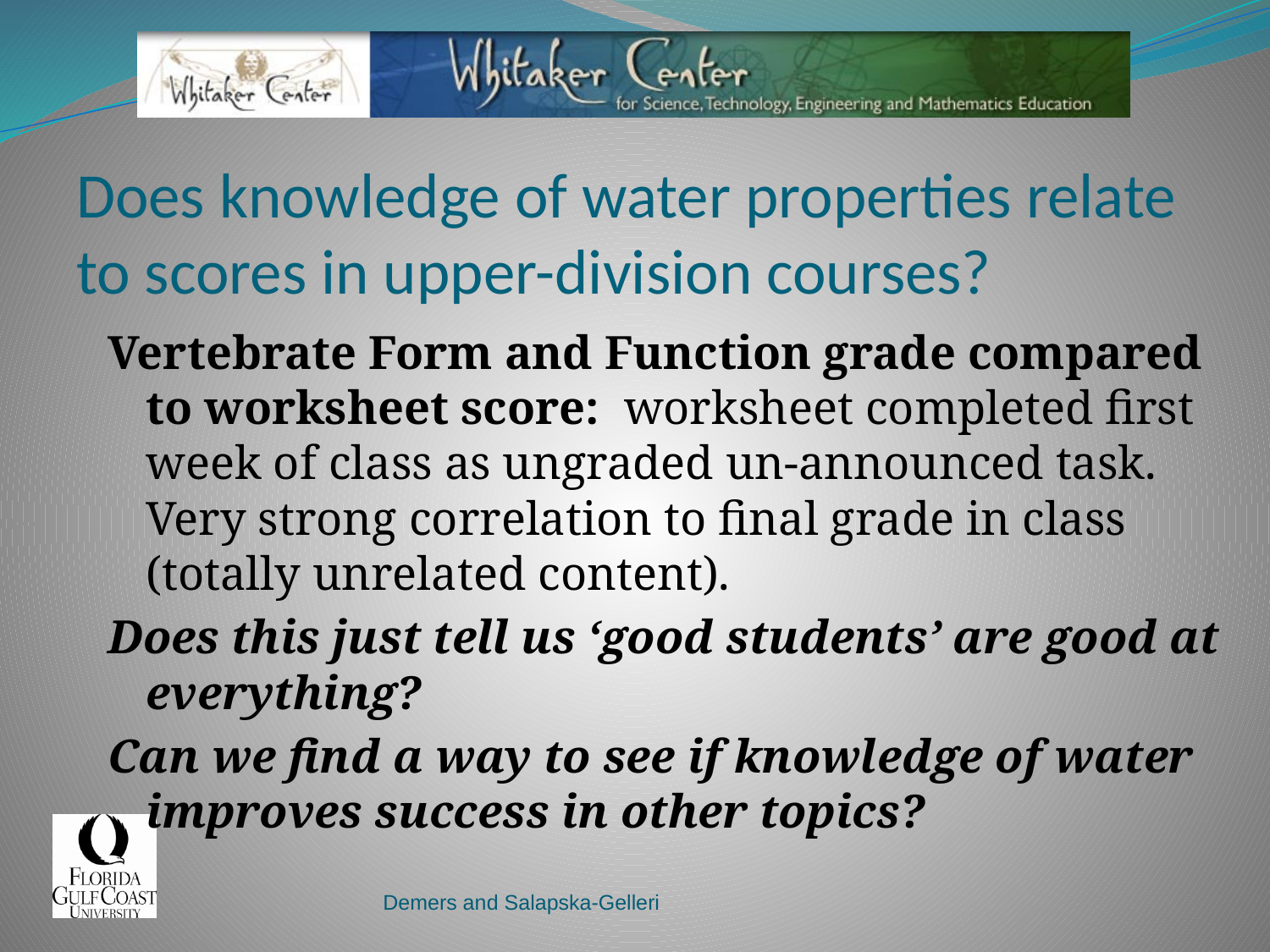

# Does knowledge of water properties relate to scores in upper-division courses?
Vertebrate Form and Function grade compared to worksheet score:  worksheet completed first week of class as ungraded un-announced task.  Very strong correlation to final grade in class (totally unrelated content).
Does this just tell us ‘good students’ are good at everything?
Can we find a way to see if knowledge of water improves success in other topics?

Demers and Salapska-Gelleri